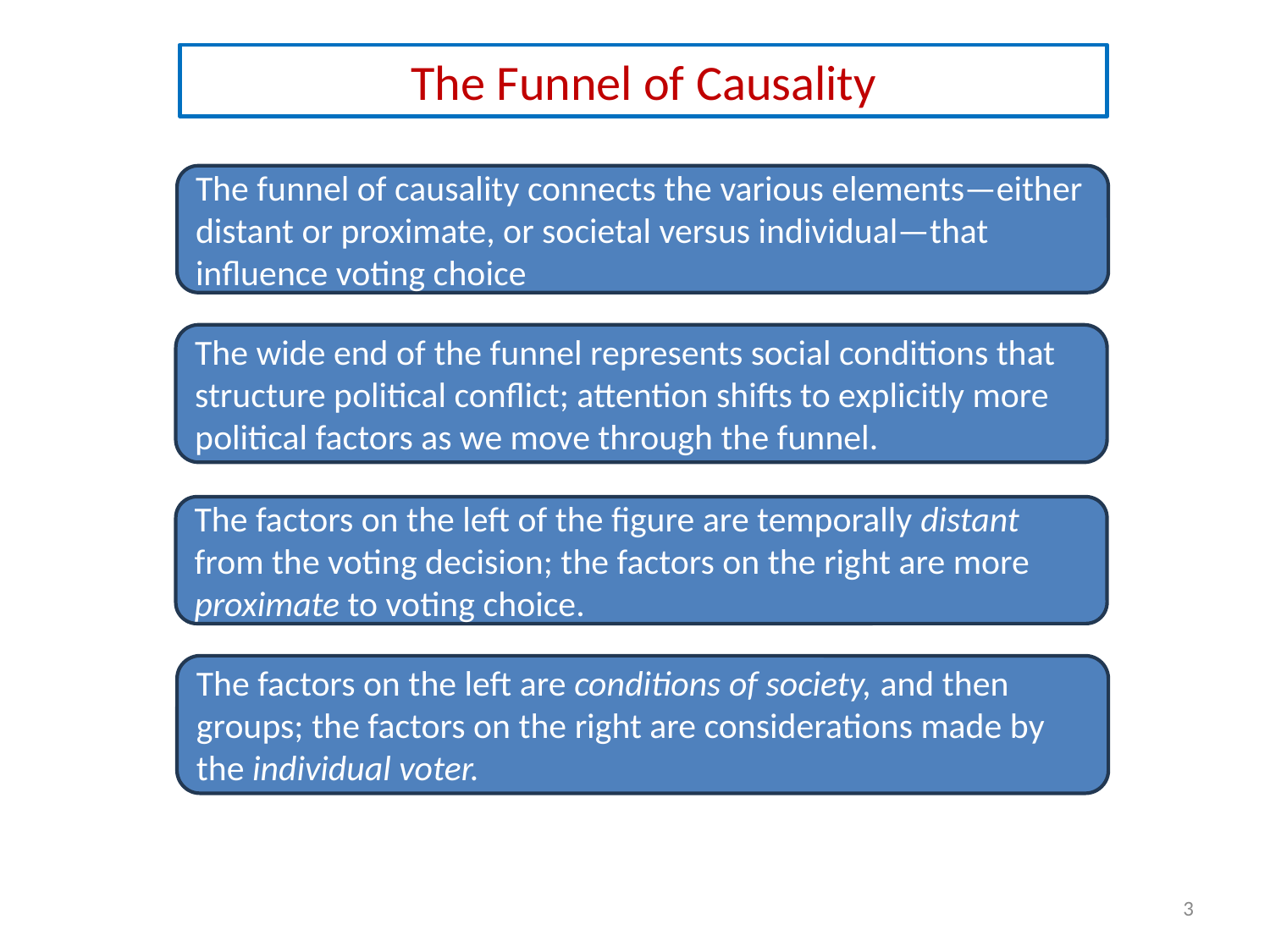

The Funnel of Causality
The funnel of causality connects the various elements—either distant or proximate, or societal versus individual—that influence voting choice
The wide end of the funnel represents social conditions that structure political conflict; attention shifts to explicitly more political factors as we move through the funnel.
The factors on the left of the figure are temporally distant from the voting decision; the factors on the right are more proximate to voting choice.
The factors on the left are conditions of society, and then groups; the factors on the right are considerations made by the individual voter.
3